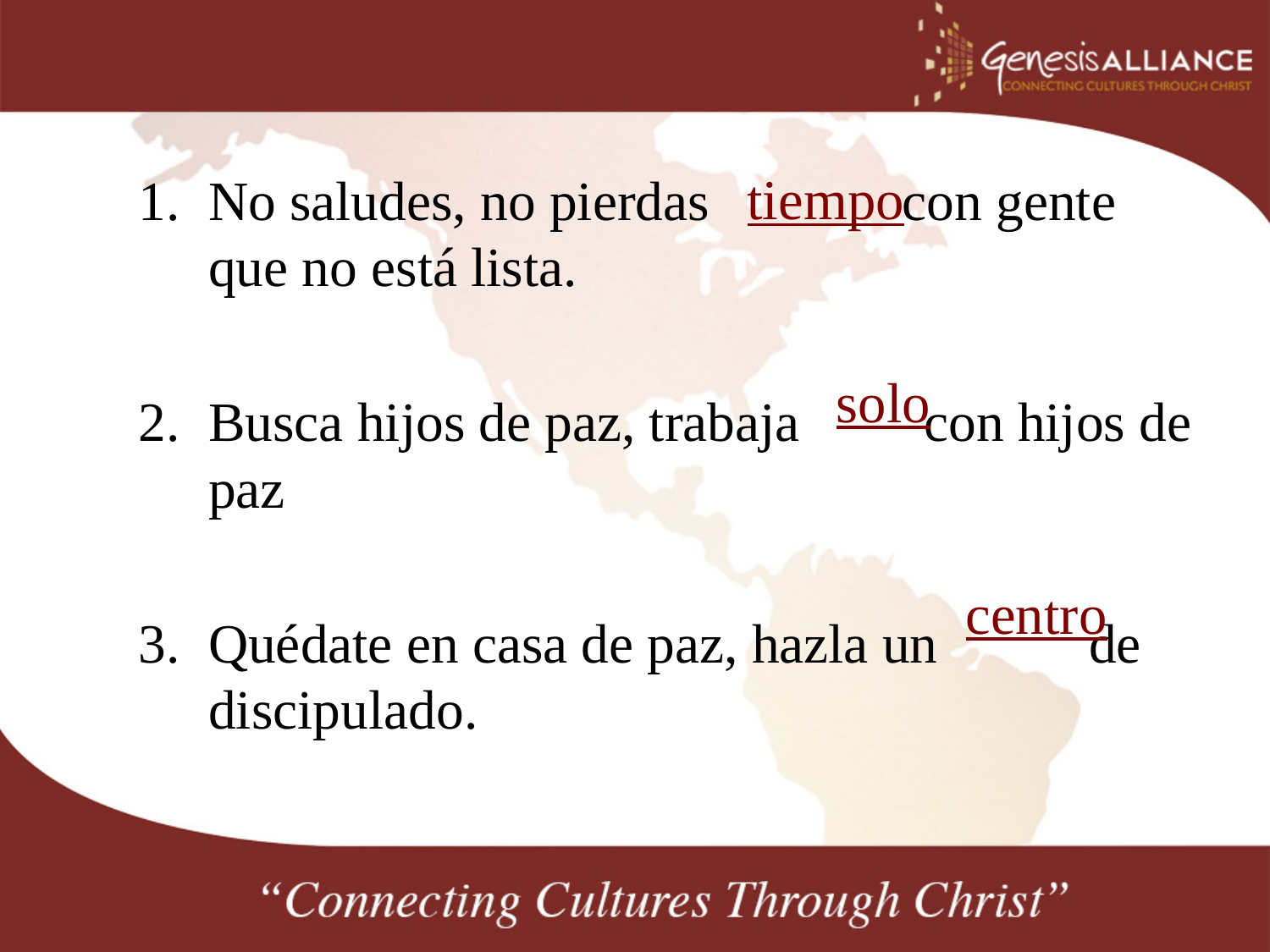

tiempo
No saludes, no pierdas              con gente que no está lista.

Busca hijos de paz, trabaja         con hijos de paz

Quédate en casa de paz, hazla un           de discipulado.

solo
centro